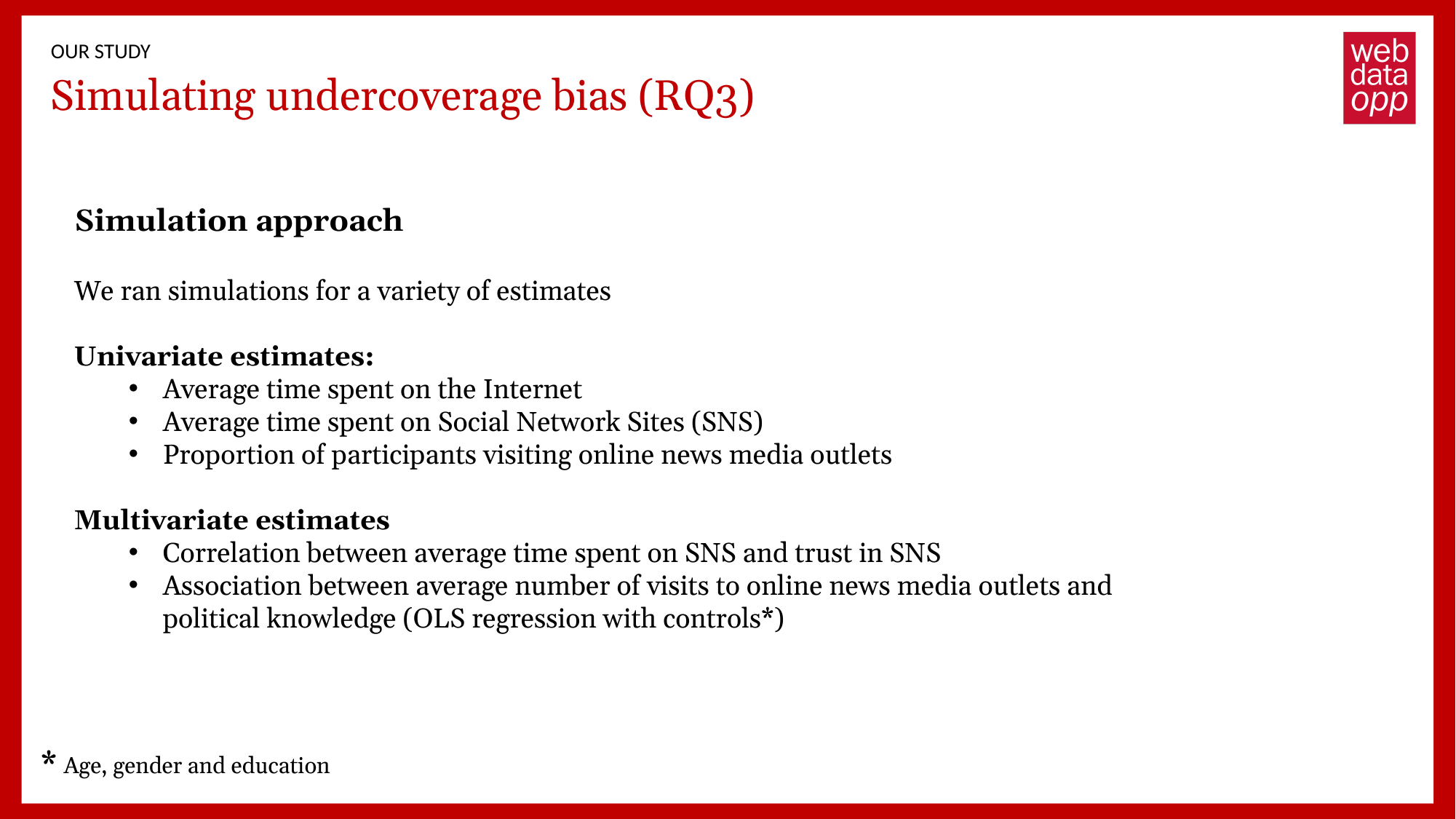

OUR STUDY
# Simulating undercoverage bias (RQ3)
Simulation approach

We ran simulations for a variety of estimates

Univariate estimates:
Average time spent on the Internet
Average time spent on Social Network Sites (SNS)
Proportion of participants visiting online news media outlets

Multivariate estimates
Correlation between average time spent on SNS and trust in SNS
Association between average number of visits to online news media outlets and political knowledge (OLS regression with controls*)
* Age, gender and education